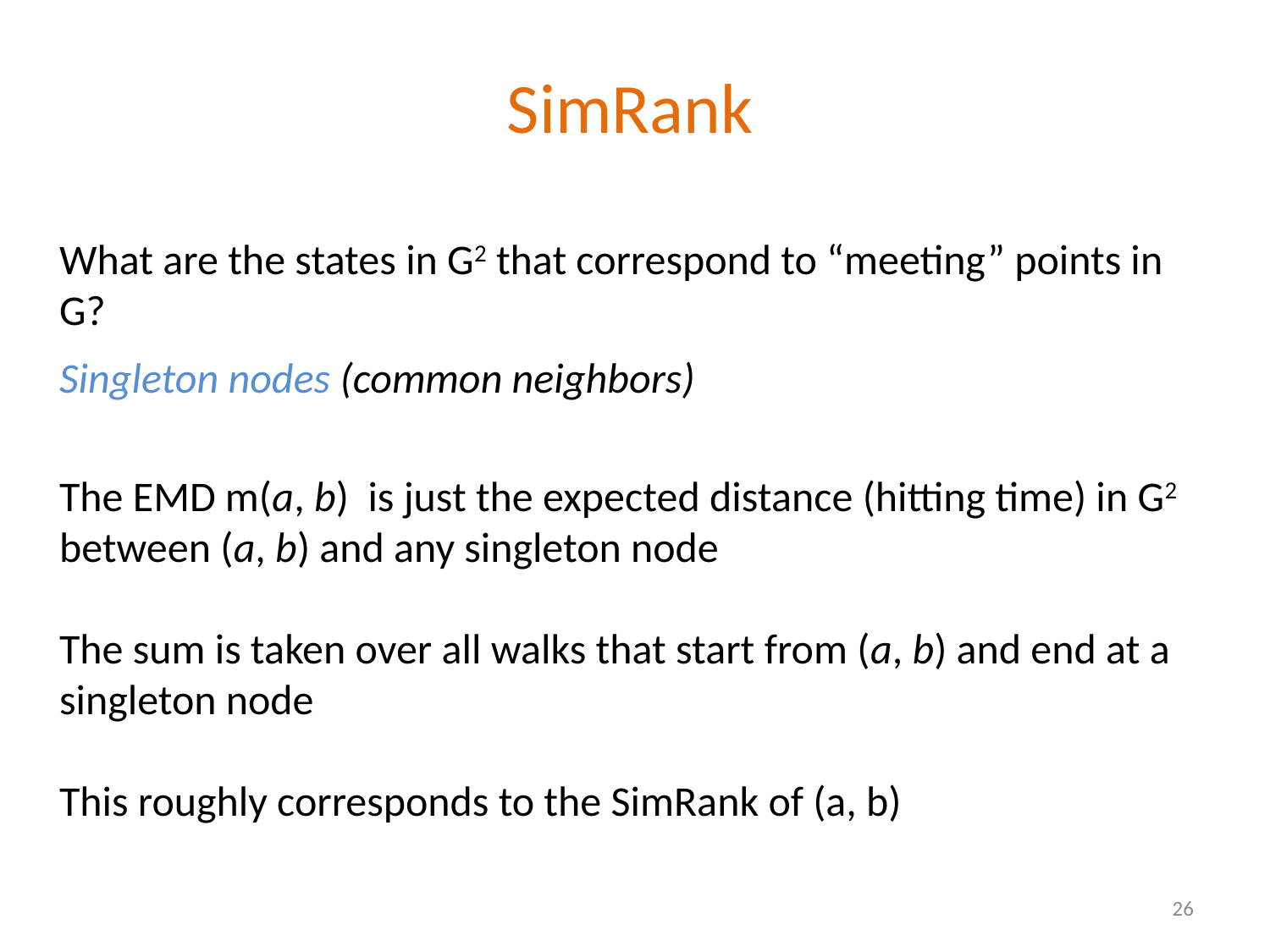

SimRank
What are the states in G2 that correspond to “meeting” points in G?

Singleton nodes (common neighbors)

The EMD m(a, b)  is just the expected distance (hitting time) in G2 between (a, b) and any singleton node

The sum is taken over all walks that start from (a, b) and end at a singleton node

This roughly corresponds to the SimRank of (a, b)
26